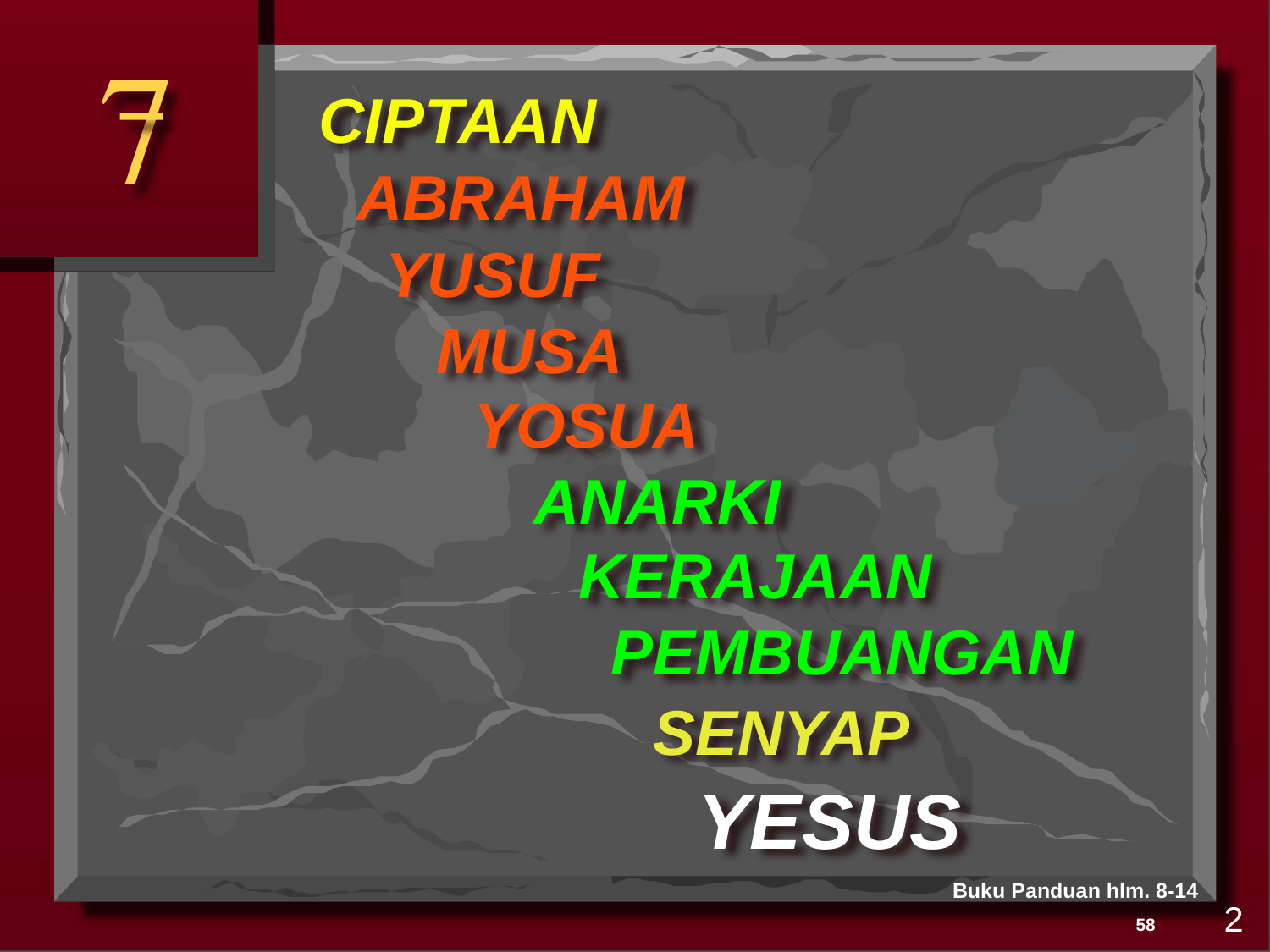

7
CIPTAAN

ABRAHAM
YUSUF

MUSA

YOSUA
  ANARKI
           KERAJAAN
       PEMBUANGAN
        SENYAP
        YESUS

Buku Panduan hlm. 8-14
2

58